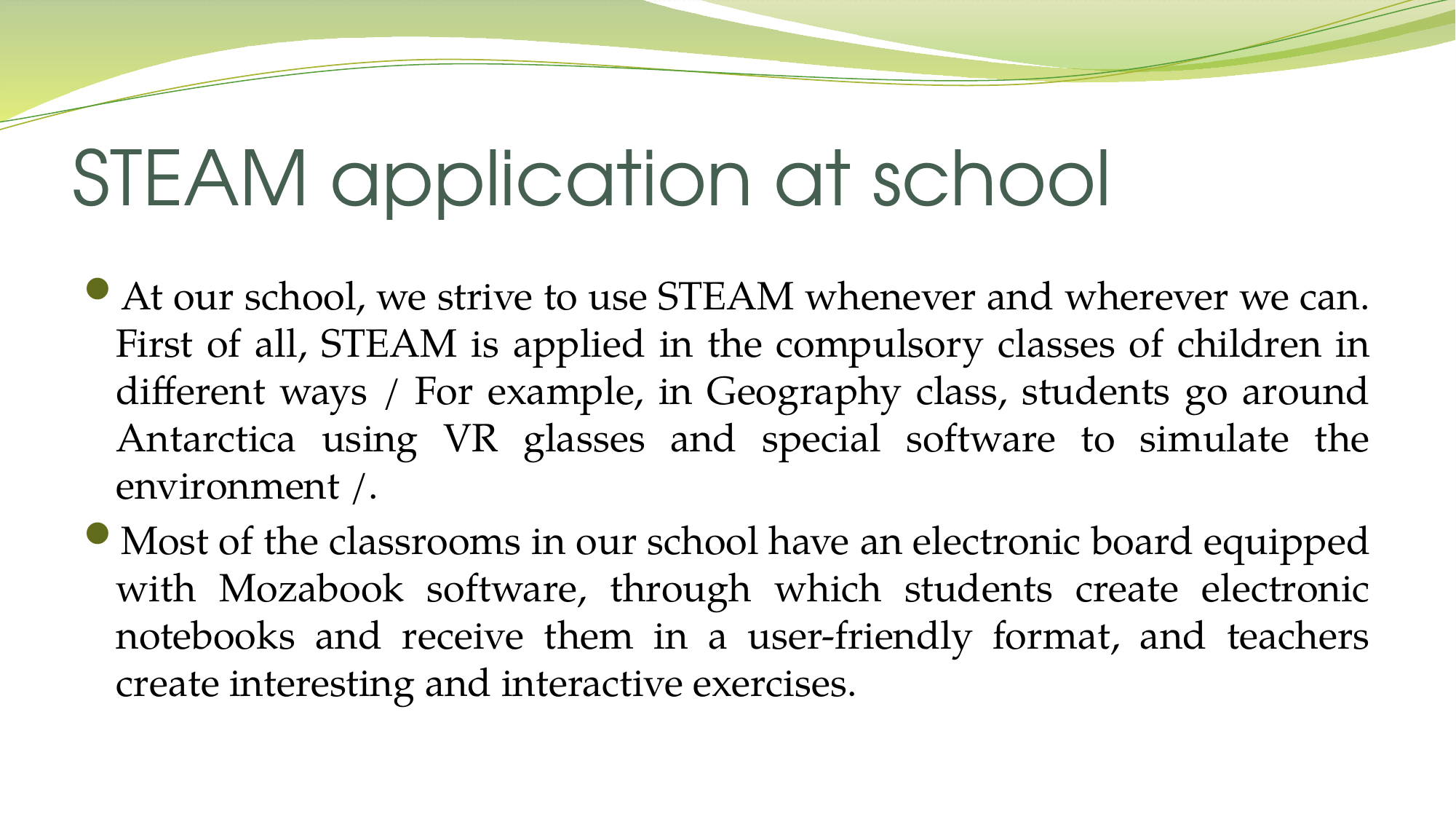

# STEAM application at school
At our school, we strive to use STEAM whenever and wherever we can. First of all, STEAM is applied in the compulsory classes of children in different ways / For example, in Geography class, students go around Antarctica using VR glasses and special software to simulate the environment /.
Most of the classrooms in our school have an electronic board equipped with Mozabook software, through which students create electronic notebooks and receive them in a user-friendly format, and teachers create interesting and interactive exercises.